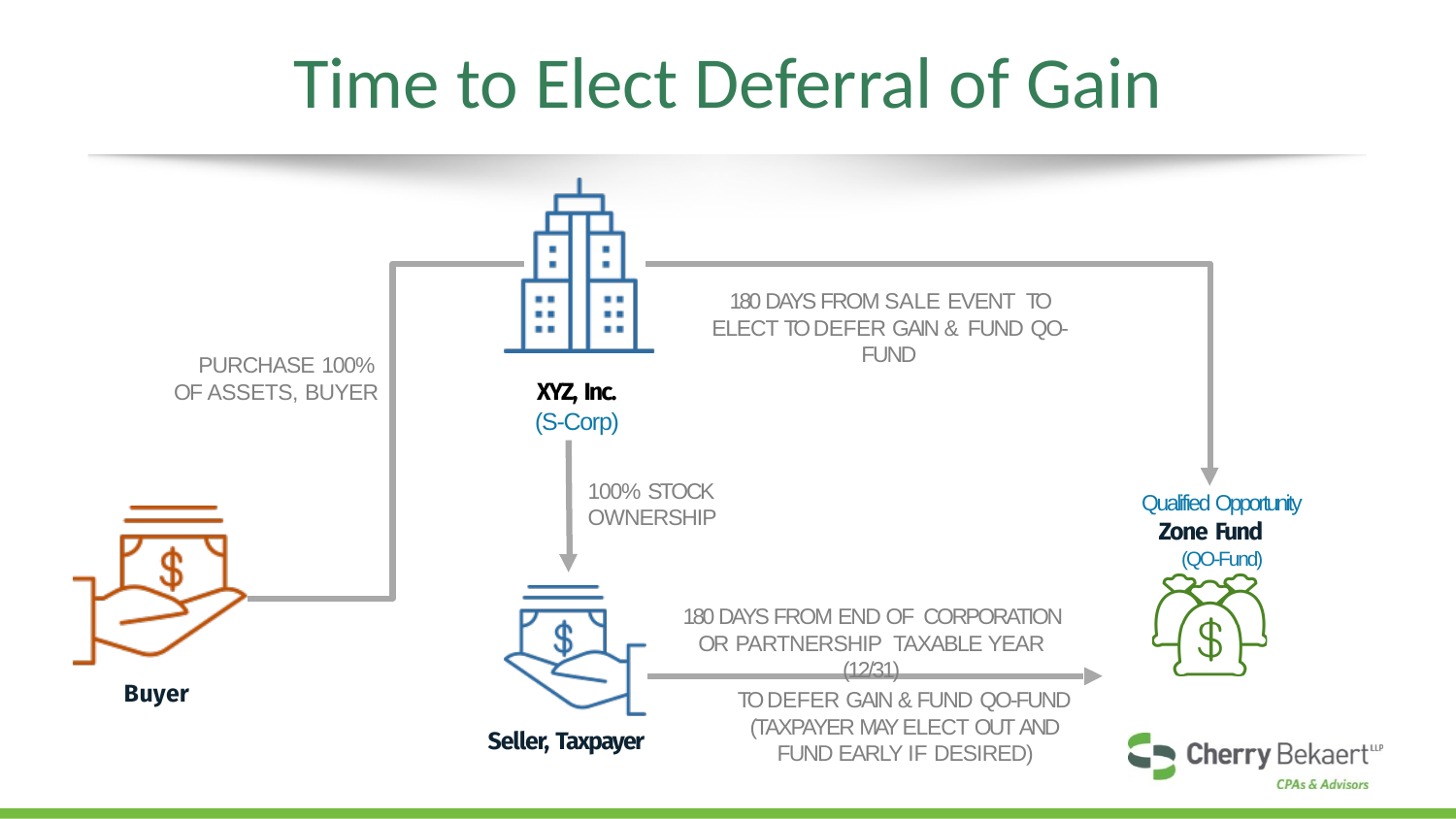

# Time to Elect Deferral of Gain

180 DAYS FROM SALE EVENT  TO ELECT TO DEFER GAIN &  FUND QO-FUND
PURCHASE 100%  OF ASSETS, BUYER
XYZ, Inc.
(S-Corp)

100% STOCK  OWNERSHIP
Qualified Opportunity  Zone  Fund
(QO-Fund)

180 DAYS FROM END OF  CORPORATION OR PARTNERSHIP  TAXABLE YEAR (12/31)

Buyer

TO DEFER GAIN & FUND QO-FUND  (TAXPAYER MAY ELECT OUT AND  FUND EARLY IF DESIRED)
Seller, Taxpayer